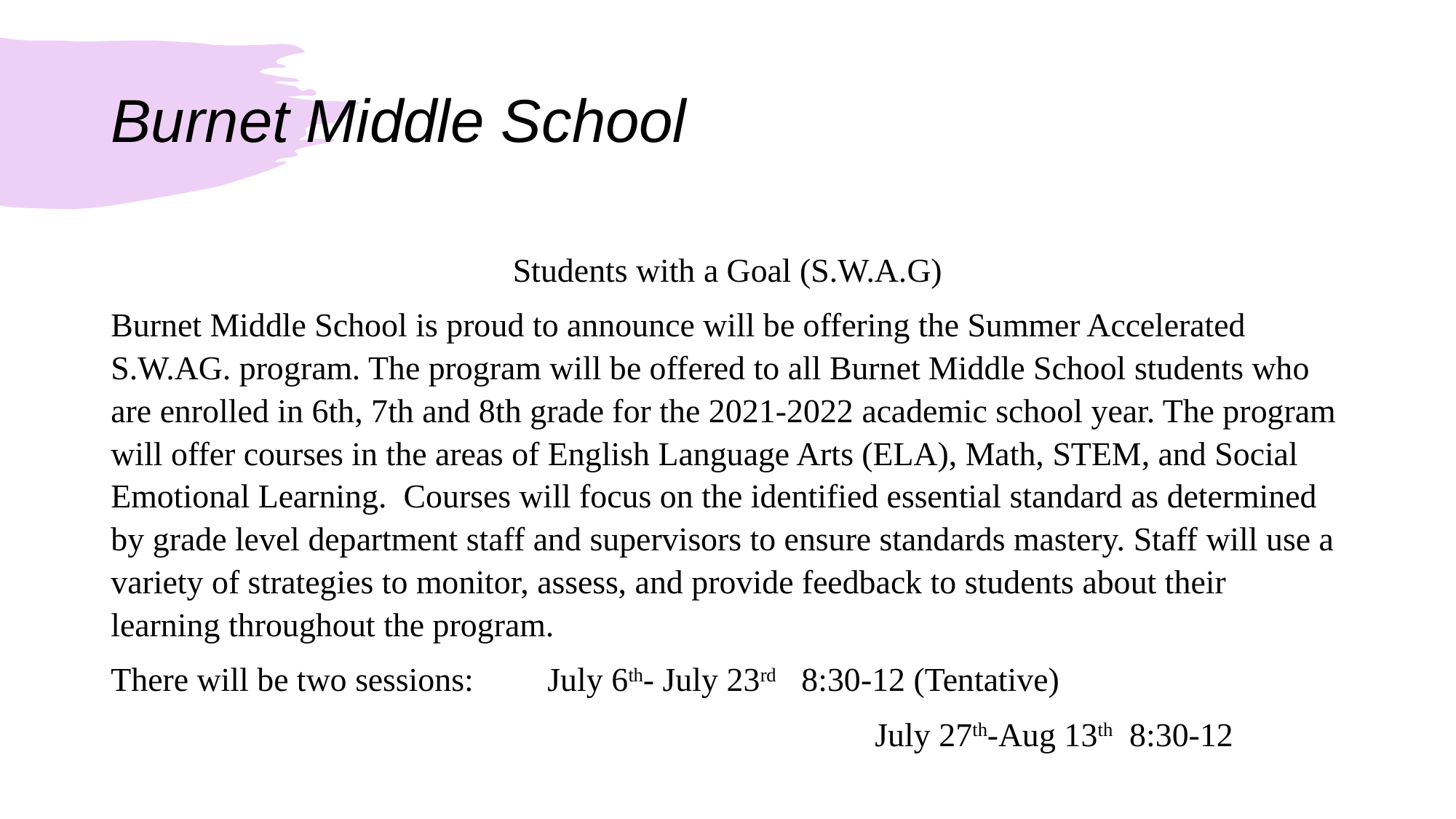

# Burnet Middle School
Students with a Goal (S.W.A.G)
Burnet Middle School is proud to announce will be offering the Summer Accelerated S.W.AG. program. The program will be offered to all Burnet Middle School students who are enrolled in 6th, 7th and 8th grade for the 2021-2022 academic school year. The program will offer courses in the areas of English Language Arts (ELA), Math, STEM, and Social Emotional Learning.  Courses will focus on the identified essential standard as determined by grade level department staff and supervisors to ensure standards mastery. Staff will use a variety of strategies to monitor, assess, and provide feedback to students about their learning throughout the program.
There will be two sessions:  	July 6th- July 23rd   8:30-12 (Tentative)
							July 27th-Aug 13th  8:30-12